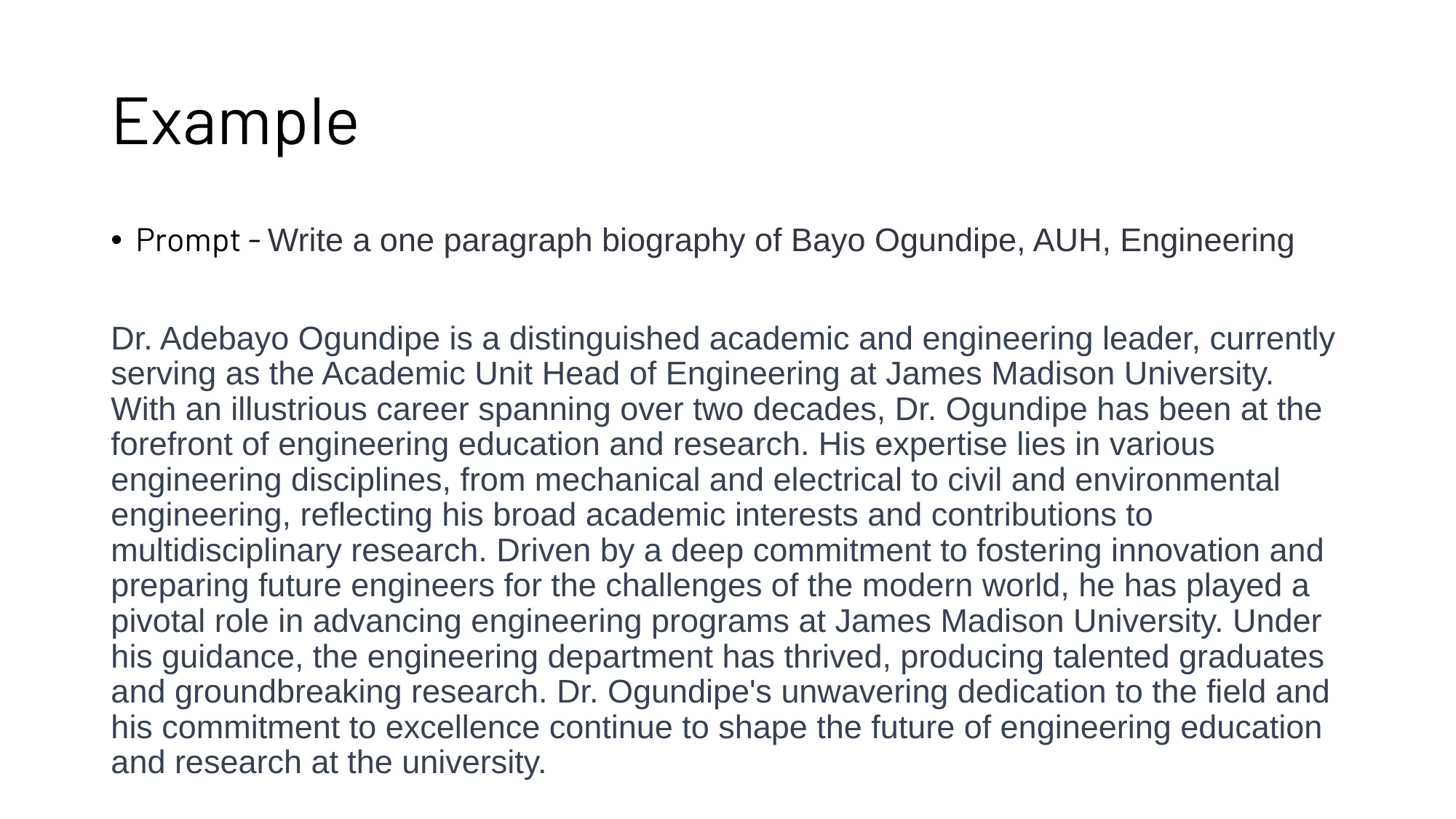

# Example
Prompt - Write a one paragraph biography of Bayo Ogundipe, AUH, Engineering

Dr. Adebayo Ogundipe is a distinguished academic and engineering leader, currently serving as the Academic Unit Head of Engineering at James Madison University. With an illustrious career spanning over two decades, Dr. Ogundipe has been at the forefront of engineering education and research. His expertise lies in various engineering disciplines, from mechanical and electrical to civil and environmental engineering, reflecting his broad academic interests and contributions to multidisciplinary research. Driven by a deep commitment to fostering innovation and preparing future engineers for the challenges of the modern world, he has played a pivotal role in advancing engineering programs at James Madison University. Under his guidance, the engineering department has thrived, producing talented graduates and groundbreaking research. Dr. Ogundipe's unwavering dedication to the field and his commitment to excellence continue to shape the future of engineering education and research at the university.